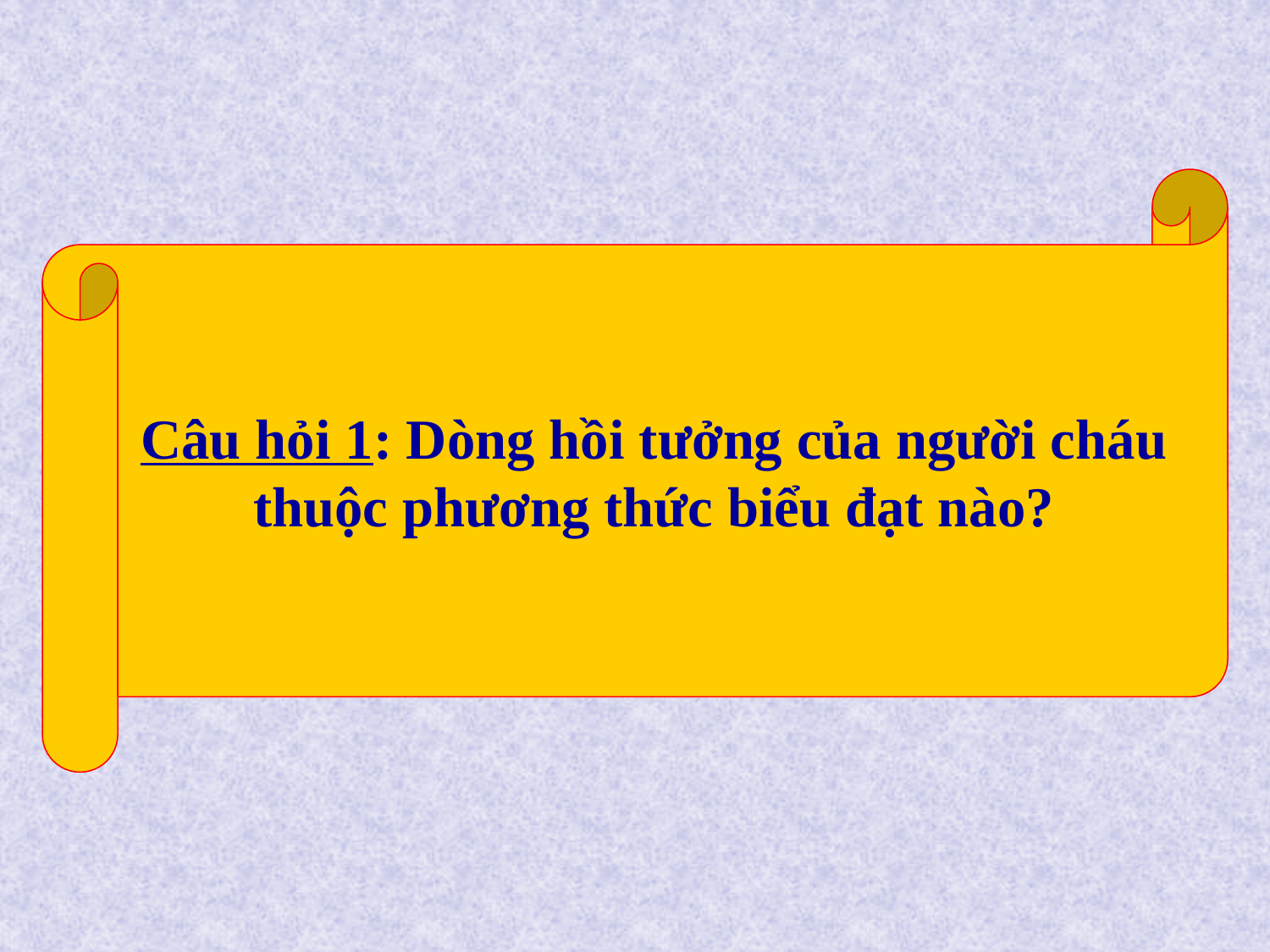

Câu hỏi 1: Dòng hồi tưởng của người cháu
thuộc phương thức biểu đạt nào?